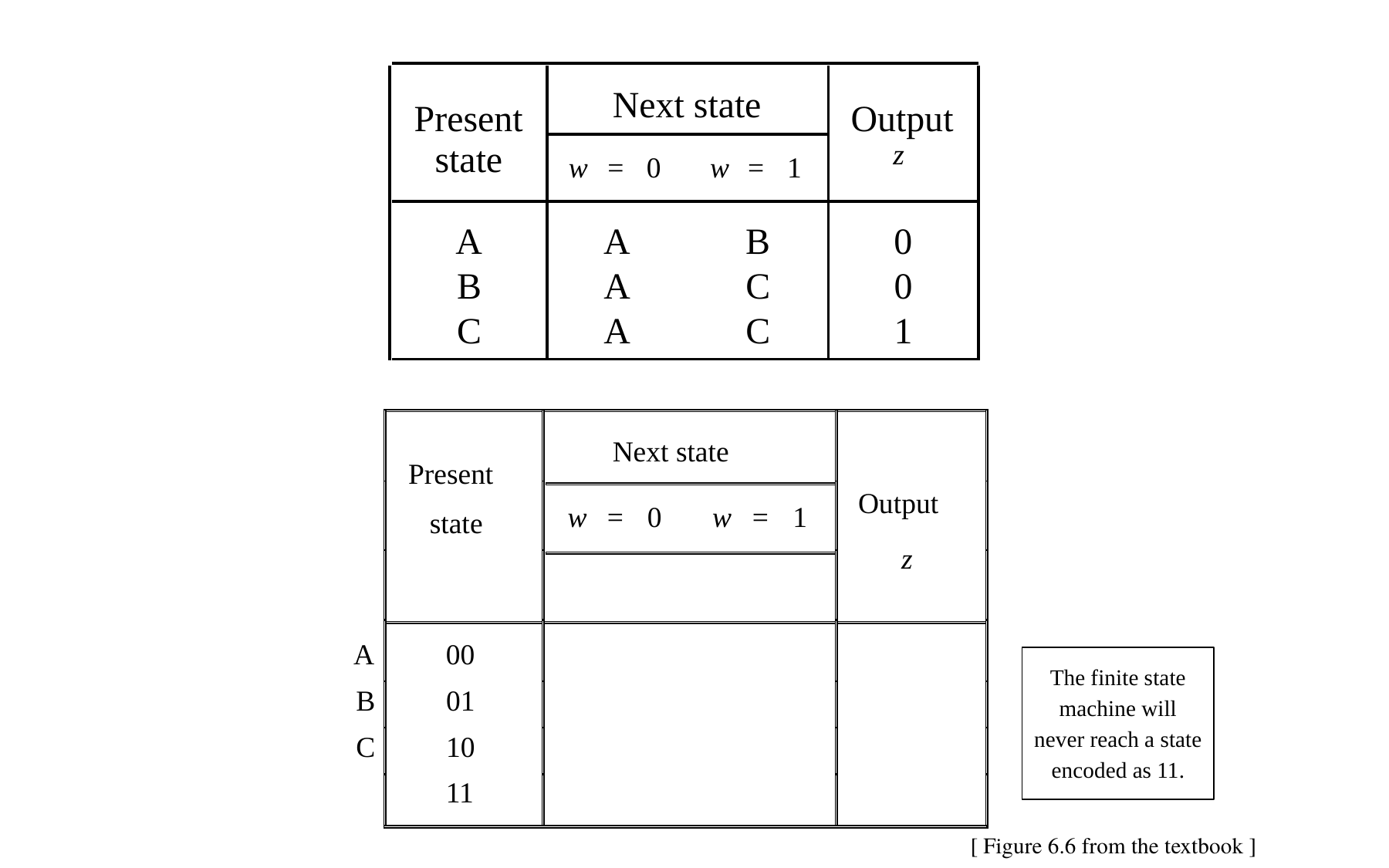

Next state
Present
Output

z
state
w
=
0
w
=
1

A
A
B
0
B
A
C
0

C
A
C
1

Next state
Present

Output
w
=
0
w
=
1
state
z

00
A
The finite state machine will never reach a state encoded as 11.

01
B

10
C
11

[ Figure 6.6 from the textbook ]